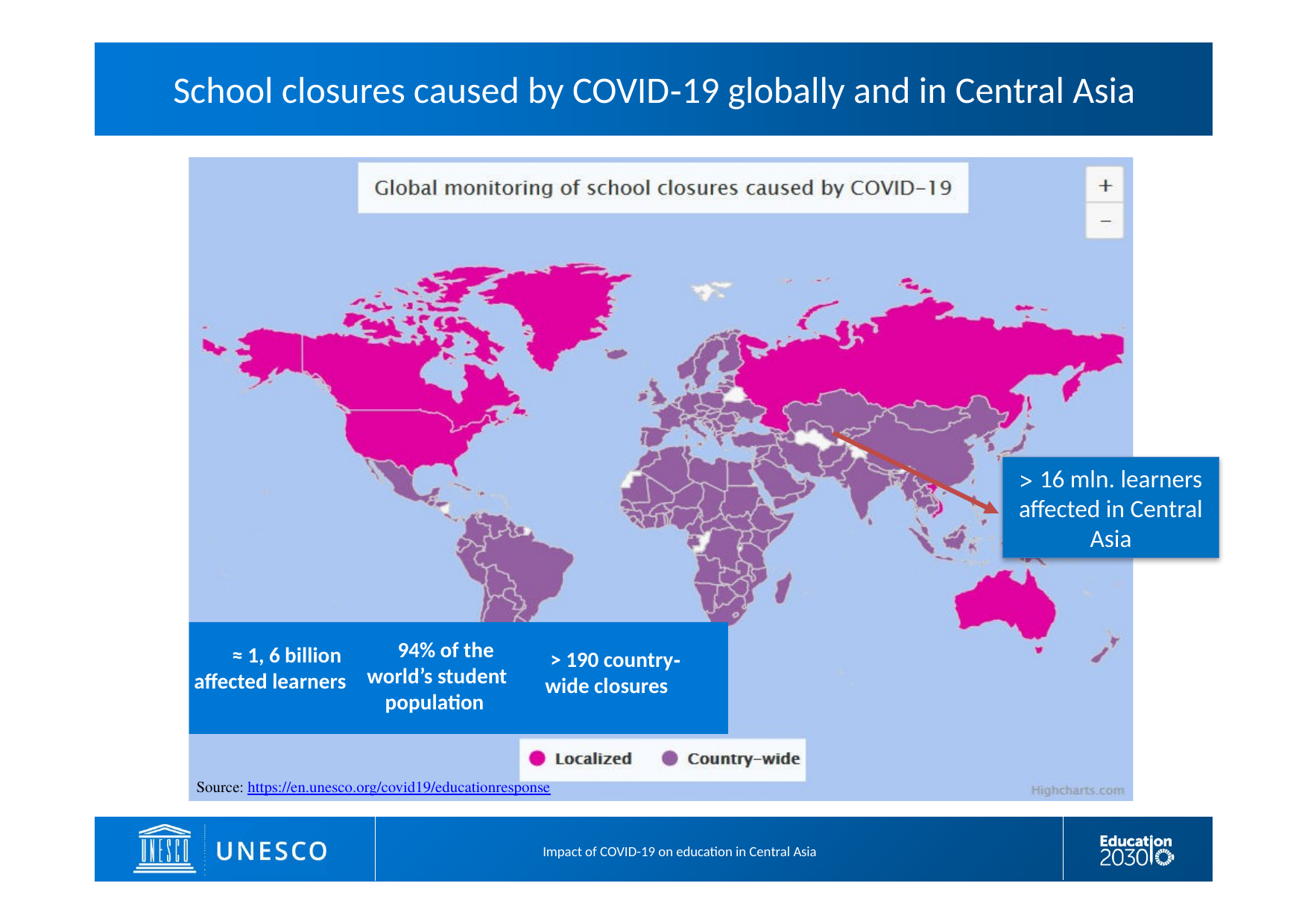

School closures caused by COVID‐19 globally and in Central Asia

> 16 mln. learners affected in Central Asia

94% of the world’s student population
≈ 1, 6 billion affected learners
> 190 country‐ wide closures
Source: https://en.unesco.org/covid19/educationresponse

Impact of COVID-19 on education in Central Asia